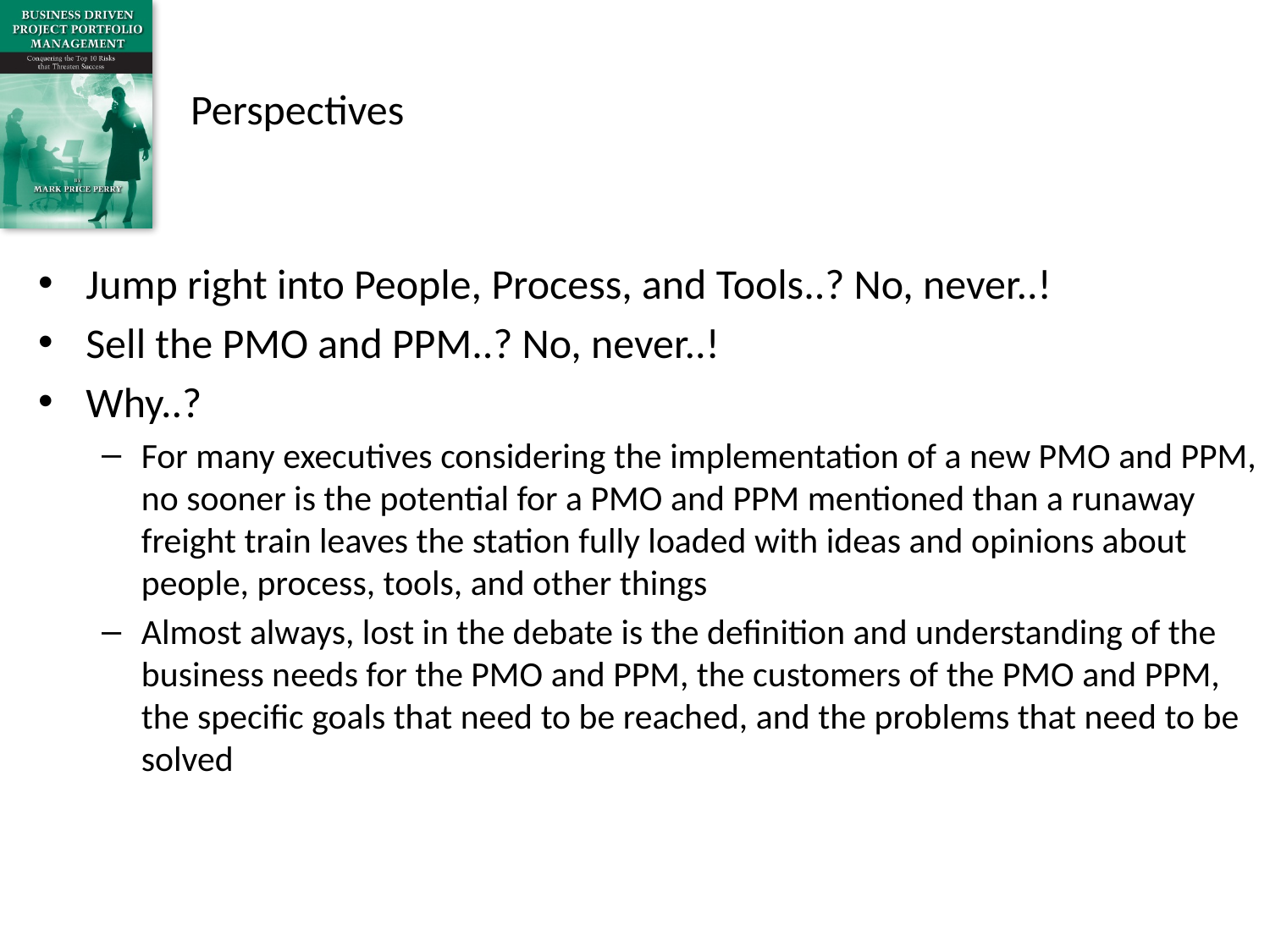

# Perspectives
Jump right into People, Process, and Tools..? No, never..!
Sell the PMO and PPM..? No, never..!
Why..?
For many executives considering the implementation of a new PMO and PPM, no sooner is the potential for a PMO and PPM mentioned than a runaway freight train leaves the station fully loaded with ideas and opinions about people, process, tools, and other things
Almost always, lost in the debate is the definition and understanding of the business needs for the PMO and PPM, the customers of the PMO and PPM, the specific goals that need to be reached, and the problems that need to be solved